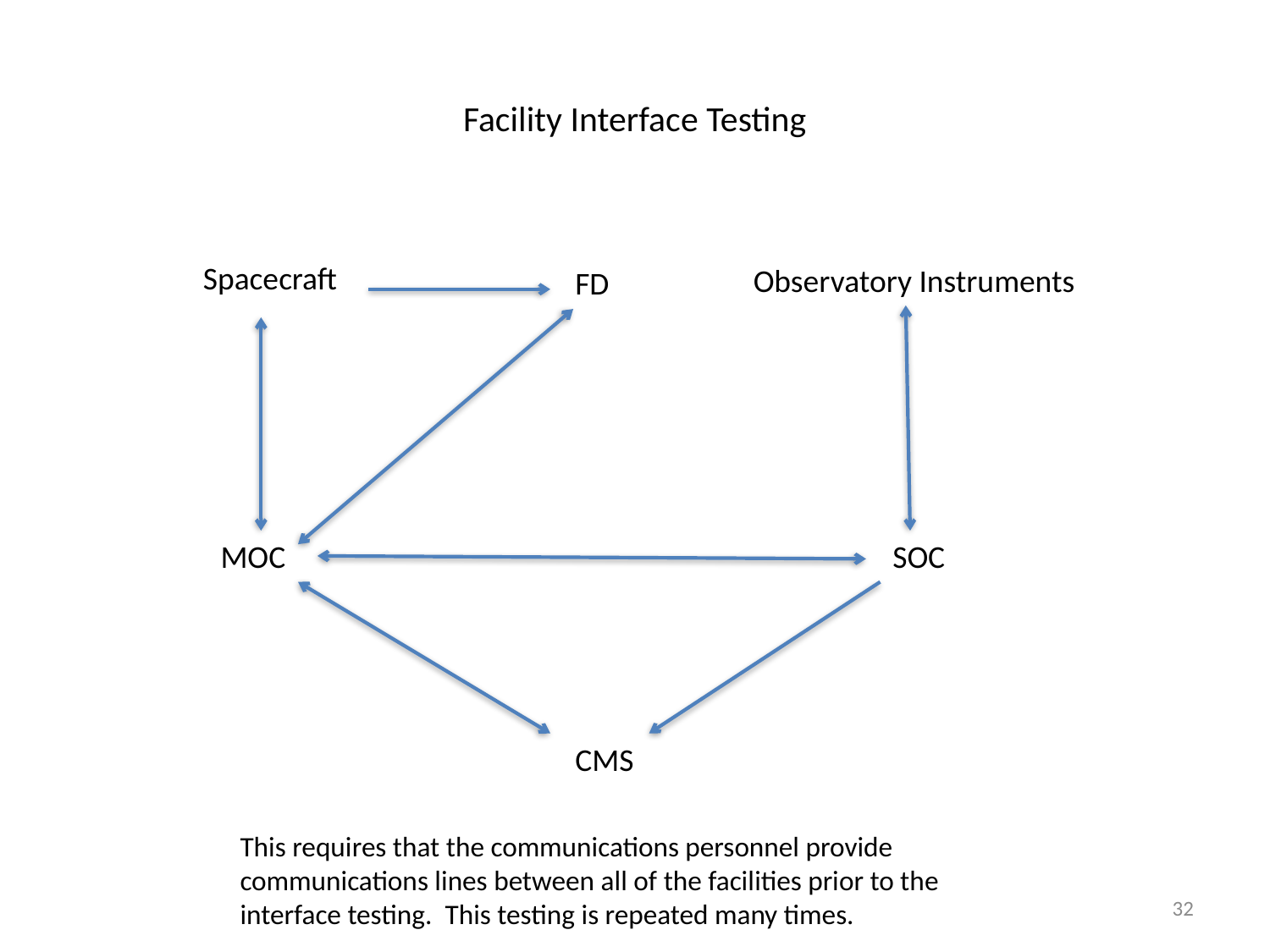

# Facility Interface Testing
Spacecraft
Observatory Instruments
FD
MOC
SOC
CMS
This requires that the communications personnel provide communications lines between all of the facilities prior to the interface testing.  This testing is repeated many times.
32